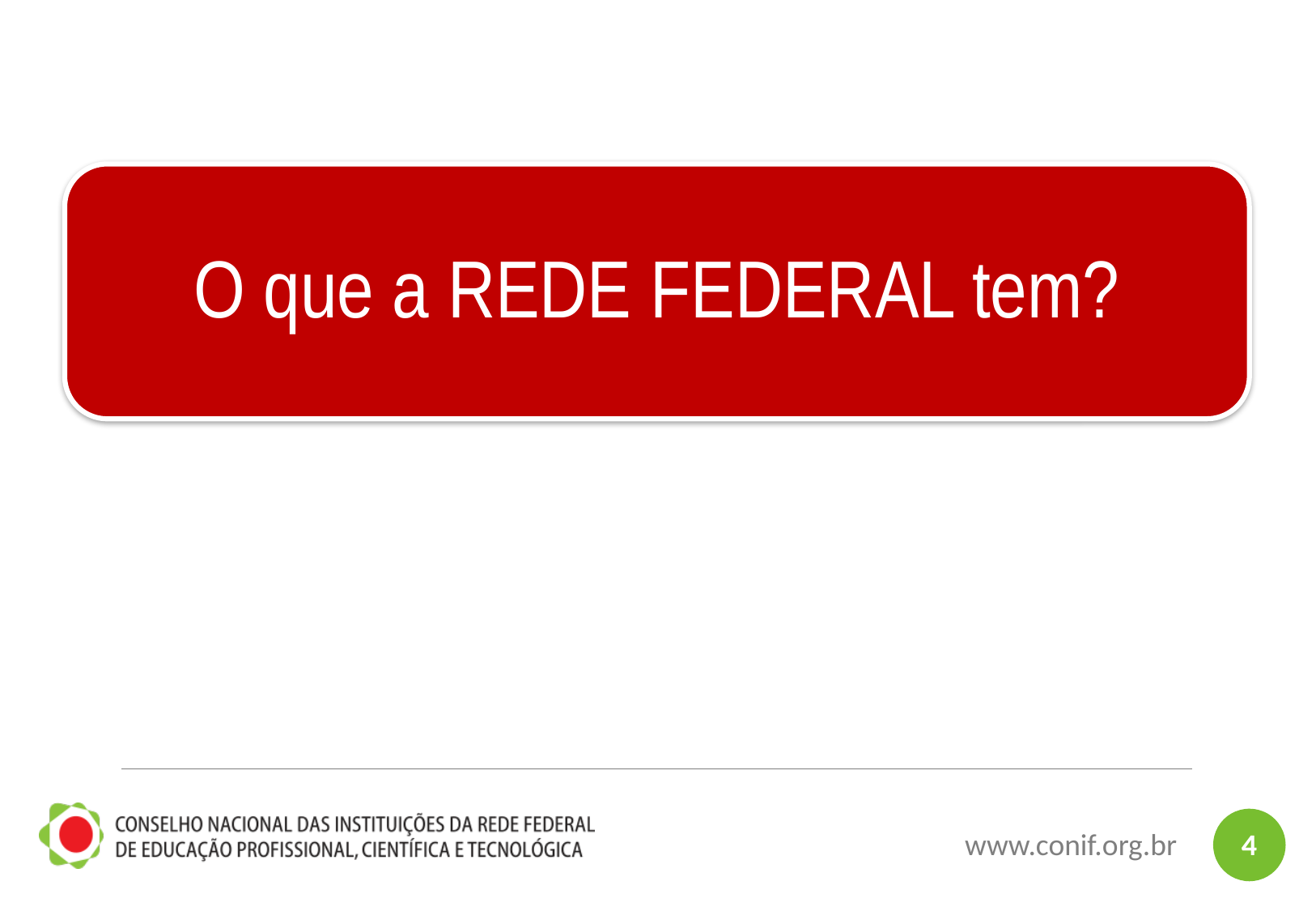

O que a REDE FEDERAL tem?
4